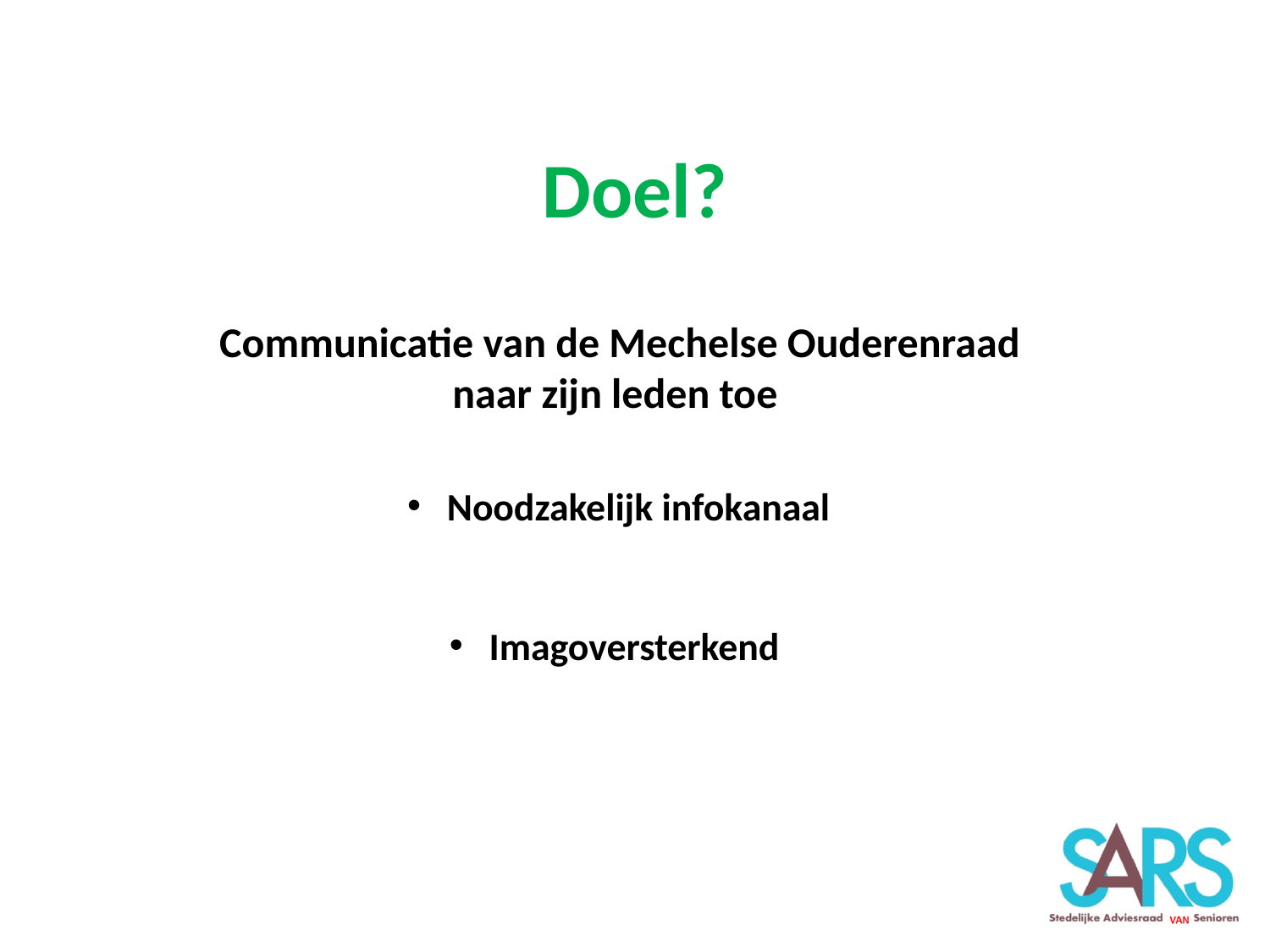

Doel?

Communicatie van de Mechelse Ouderenraad naar zijn leden toe

Noodzakelijk infokanaal

Imagoversterkend